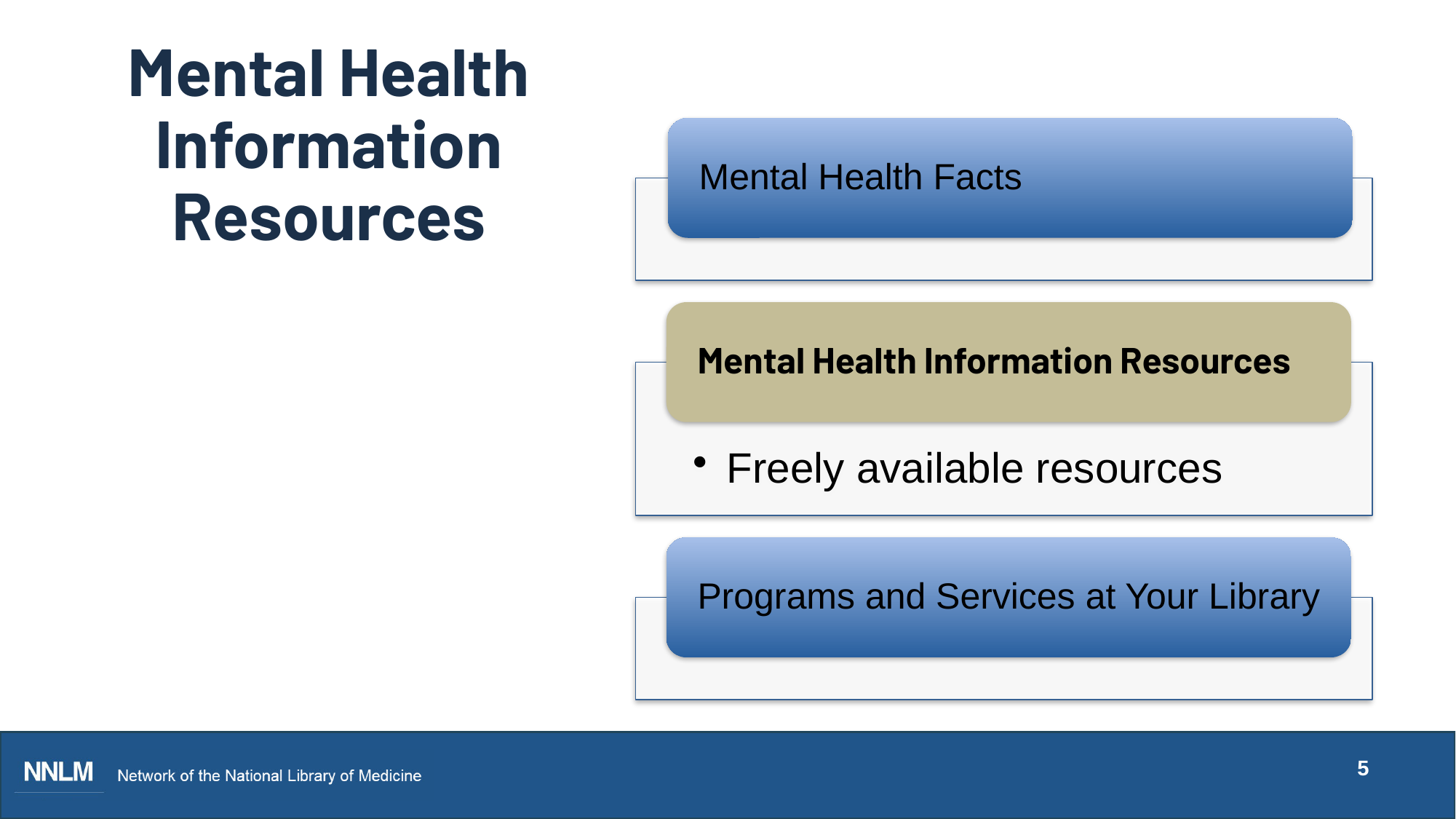

# Mental Health Information Resources

Mental Health Facts
Freely available resources
Mental Health Information Resources
Programs and Services at Your Library

5